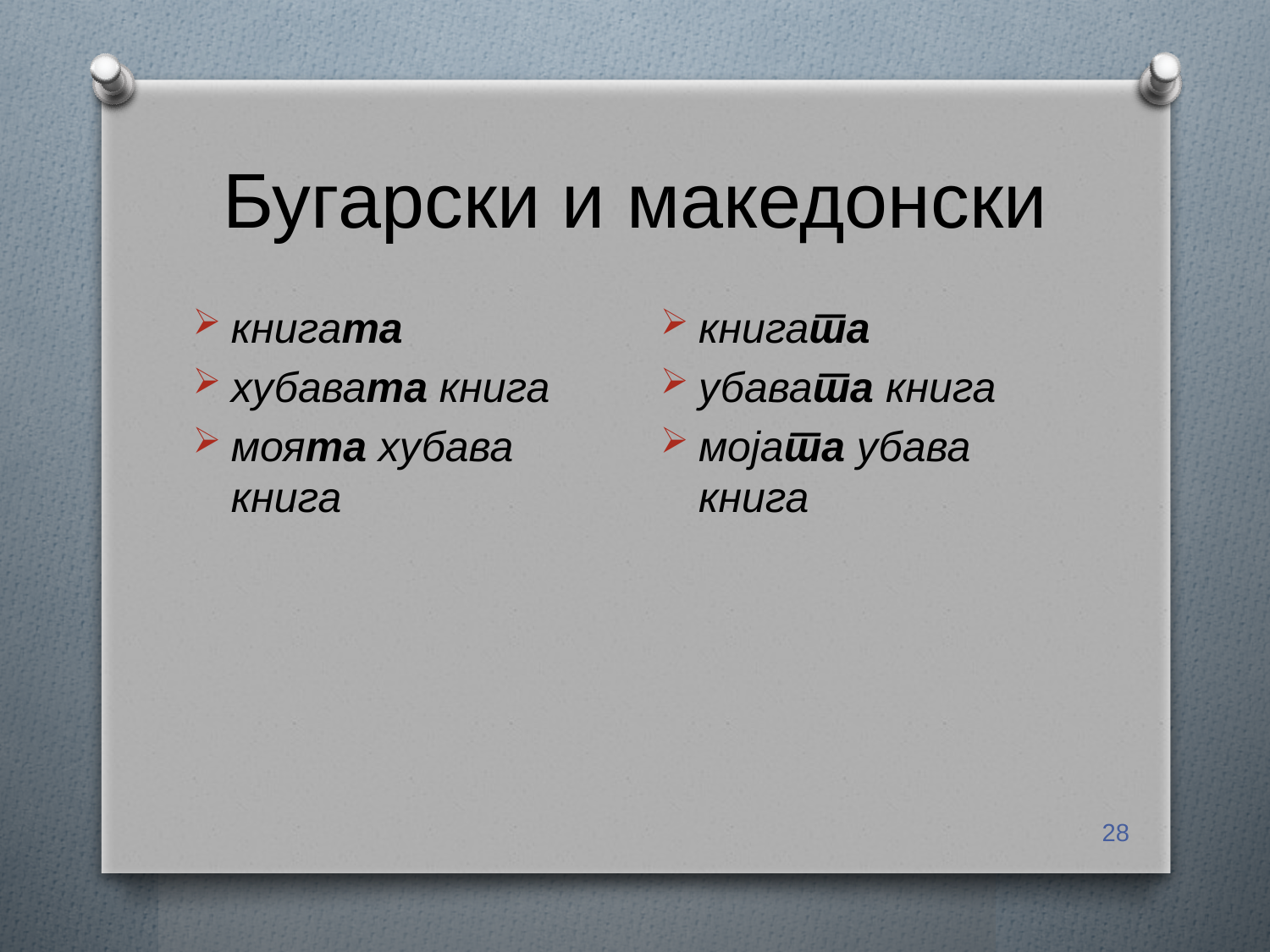

# Бугарски и македонски
книгата
убавата книга
мојата убава книга
книгата
хубавата книга
моята хубава книга
28